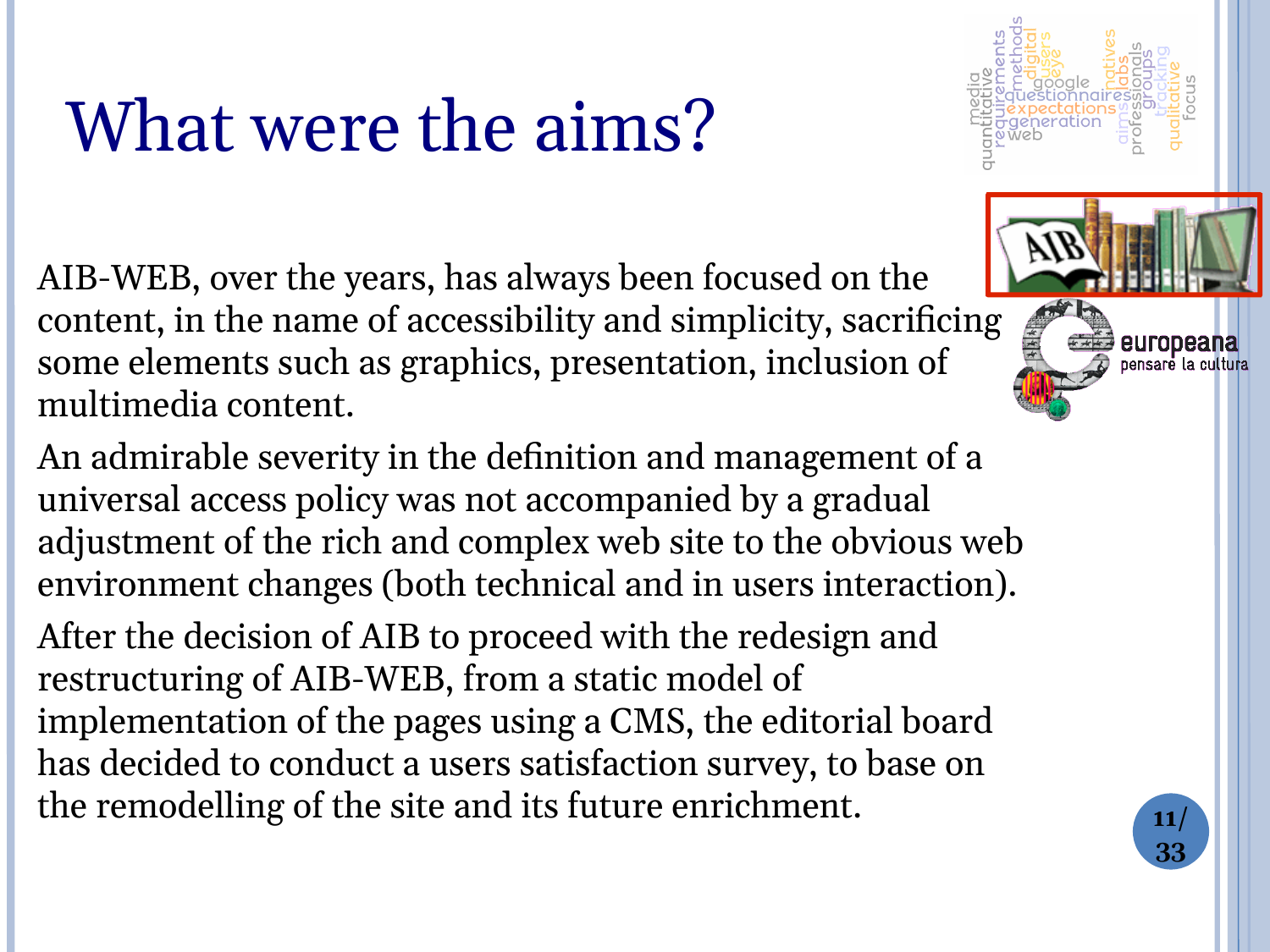

What were the aims?

AIB-WEB, over the years, has always been focused on the content, in the name of accessibility and simplicity, sacrificing some elements such as graphics, presentation, inclusion of multimedia content.
An admirable severity in the definition and management of a universal access policy was not accompanied by a gradual adjustment of the rich and complex web site to the obvious web environment changes (both technical and in users interaction).
After the decision of AIB to proceed with the redesign and restructuring of AIB-WEB, from a static model of implementation of the pages using a CMS, the editorial board has decided to conduct a users satisfaction survey, to base on the remodelling of the site and its future enrichment.
11/
33